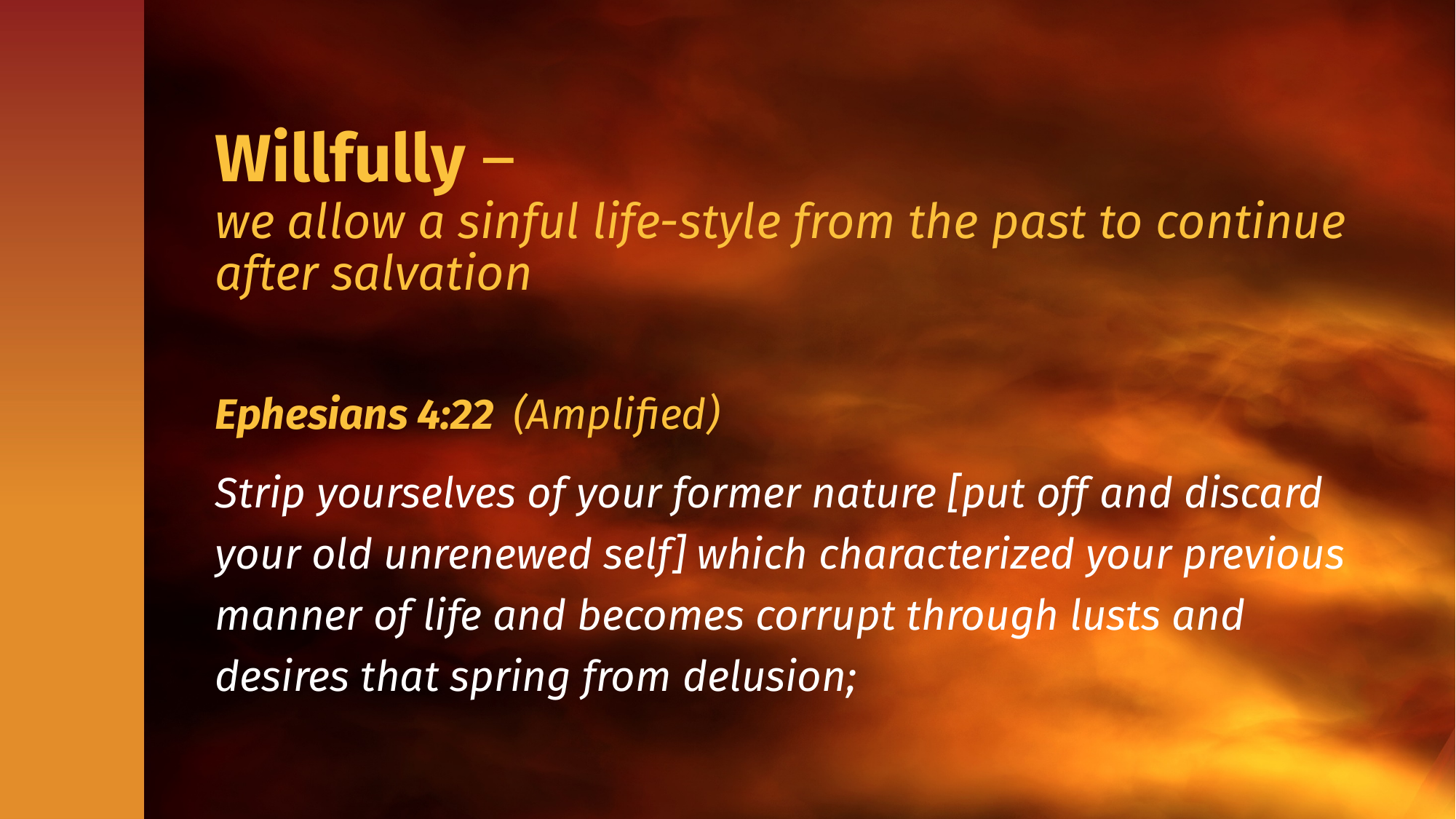

# Willfully – we allow a sinful life-style from the past to continue after salvation
Ephesians 4:22  (Amplified)
Strip yourselves of your former nature [put off and discard your old unrenewed self] which characterized your previous manner of life and becomes corrupt through lusts and desires that spring from delusion;